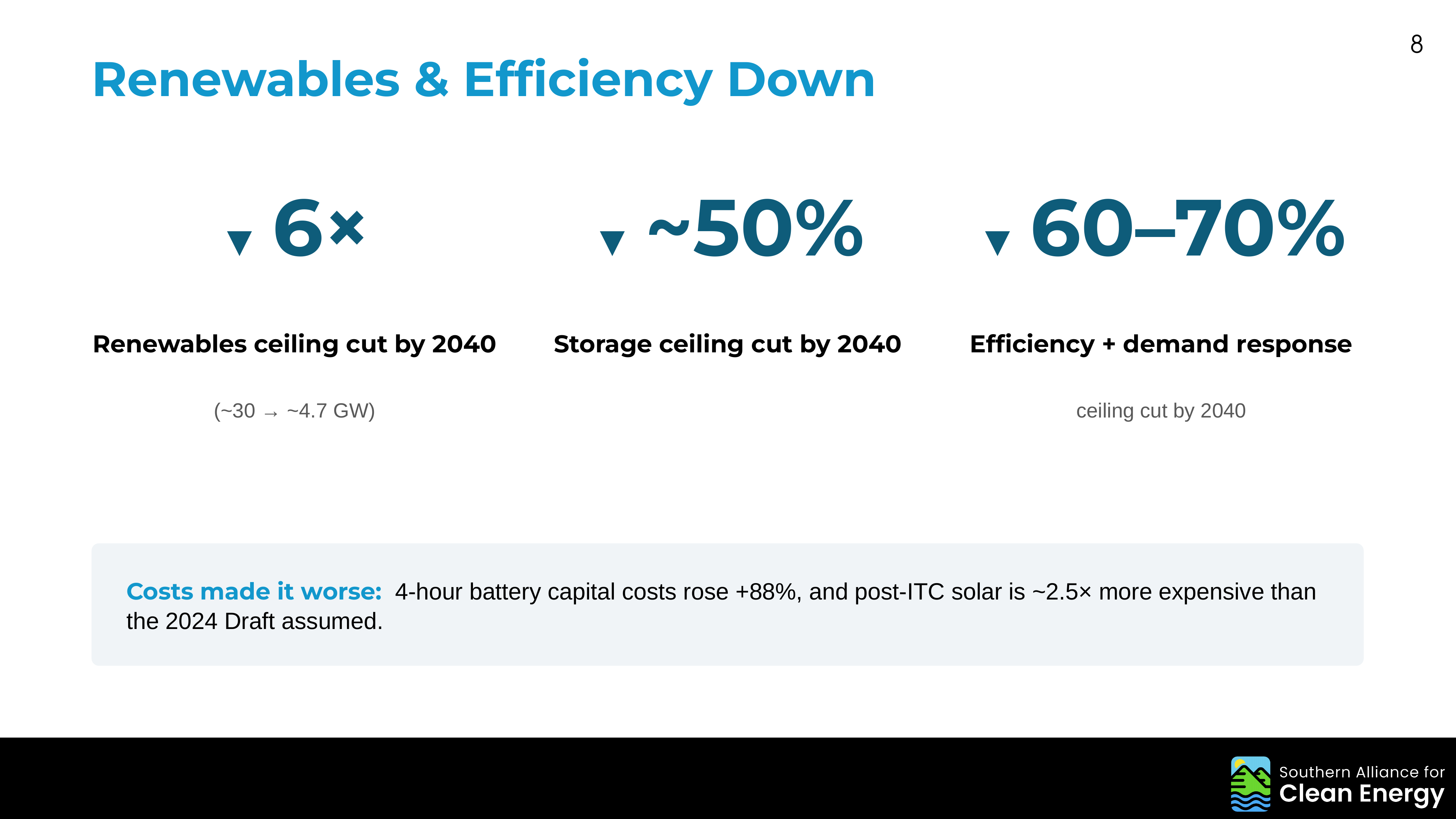

Renewables & Efficiency Down
▼ 6×
▼ ~50%
▼ 60–70%
Renewables ceiling cut by 2040
Storage ceiling cut by 2040
Efficiency + demand response
(~30 → ~4.7 GW)
ceiling cut by 2040
Costs made it worse:  4-hour battery capital costs rose +88%, and post-ITC solar is ~2.5× more expensive than the 2024 Draft assumed.